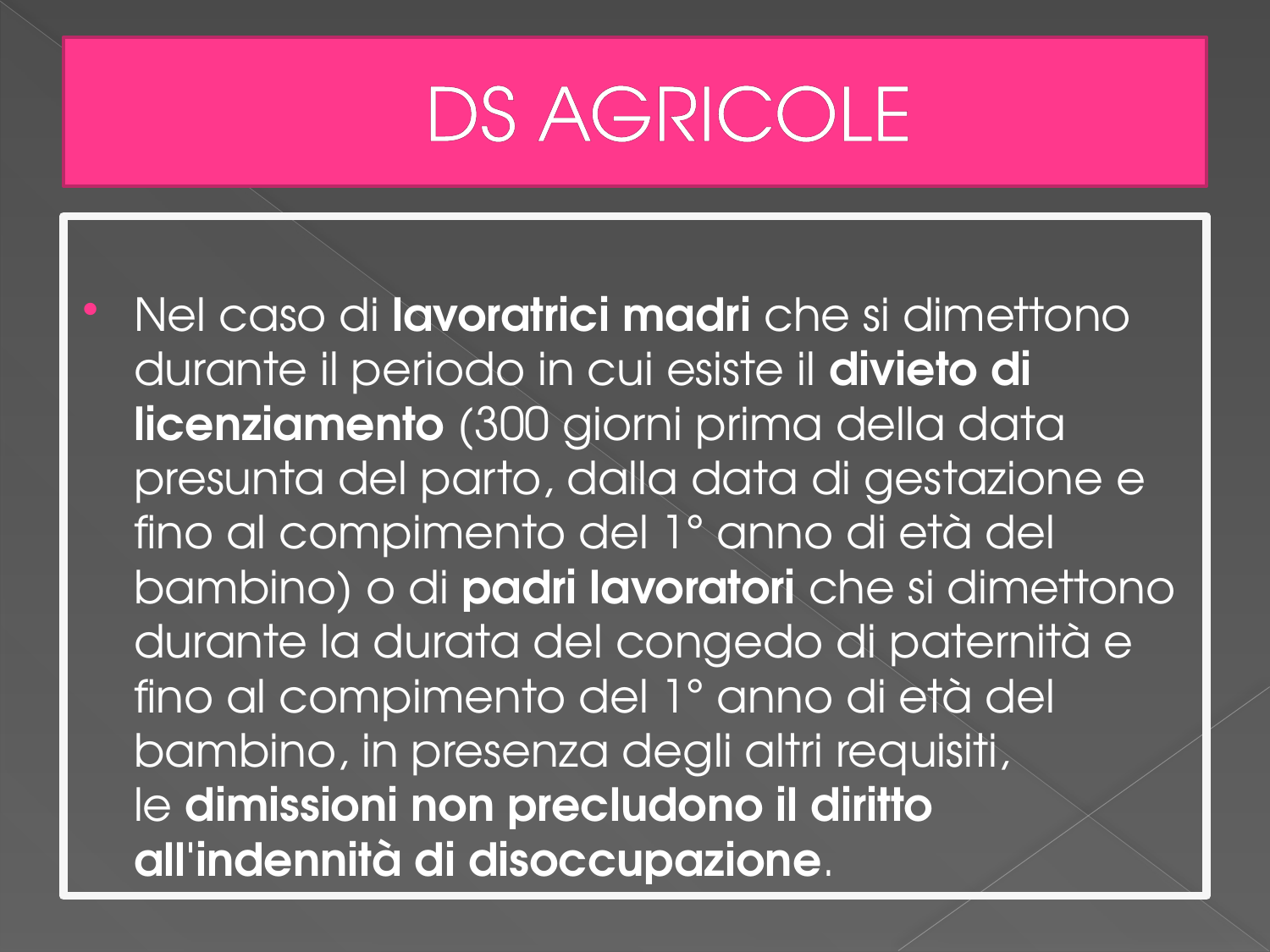

# DS AGRICOLE

Nel caso di lavoratrici madri che si dimettono durante il periodo in cui esiste il divieto di licenziamento (300 giorni prima della data presunta del parto, dalla data di gestazione e fino al compimento del 1° anno di età del bambino) o di padri lavoratori che si dimettono durante la durata del congedo di paternità e fino al compimento del 1° anno di età del bambino, in presenza degli altri requisiti, le dimissioni non precludono il diritto all'indennità di disoccupazione.